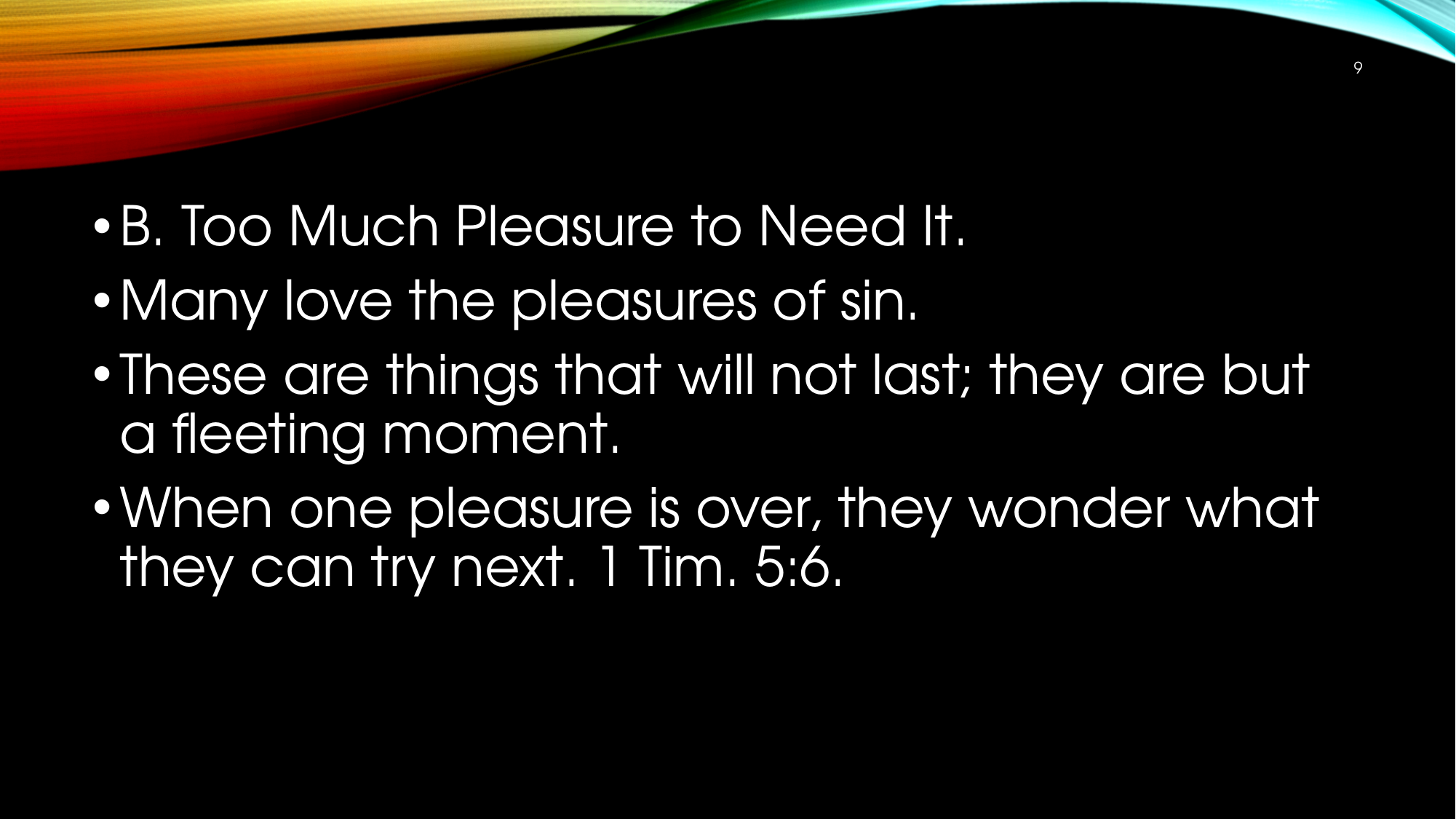

9
B. Too Much Pleasure to Need It.
Many love the pleasures of sin.
These are things that will not last; they are but a fleeting moment.
When one pleasure is over, they wonder what they can try next. 1 Tim. 5:6.